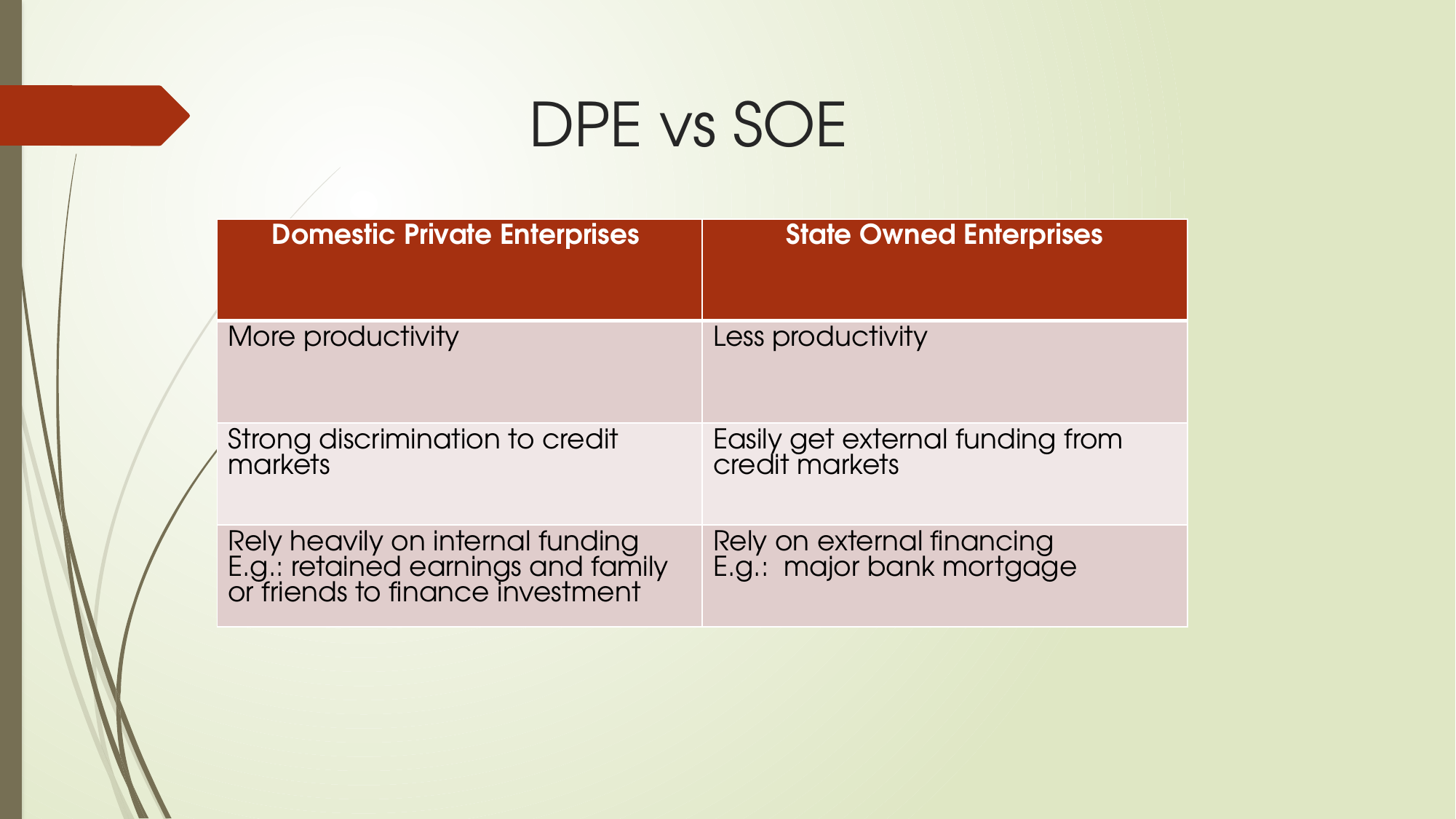

# DPE vs SOE
| Domestic Private Enterprises | State Owned Enterprises |
| --- | --- |
| More productivity | Less productivity |
| Strong discrimination to credit markets | Easily get external funding from credit markets |
| Rely heavily on internal funding E.g.: retained earnings and family or friends to finance investment | Rely on external financing E.g.: major bank mortgage |